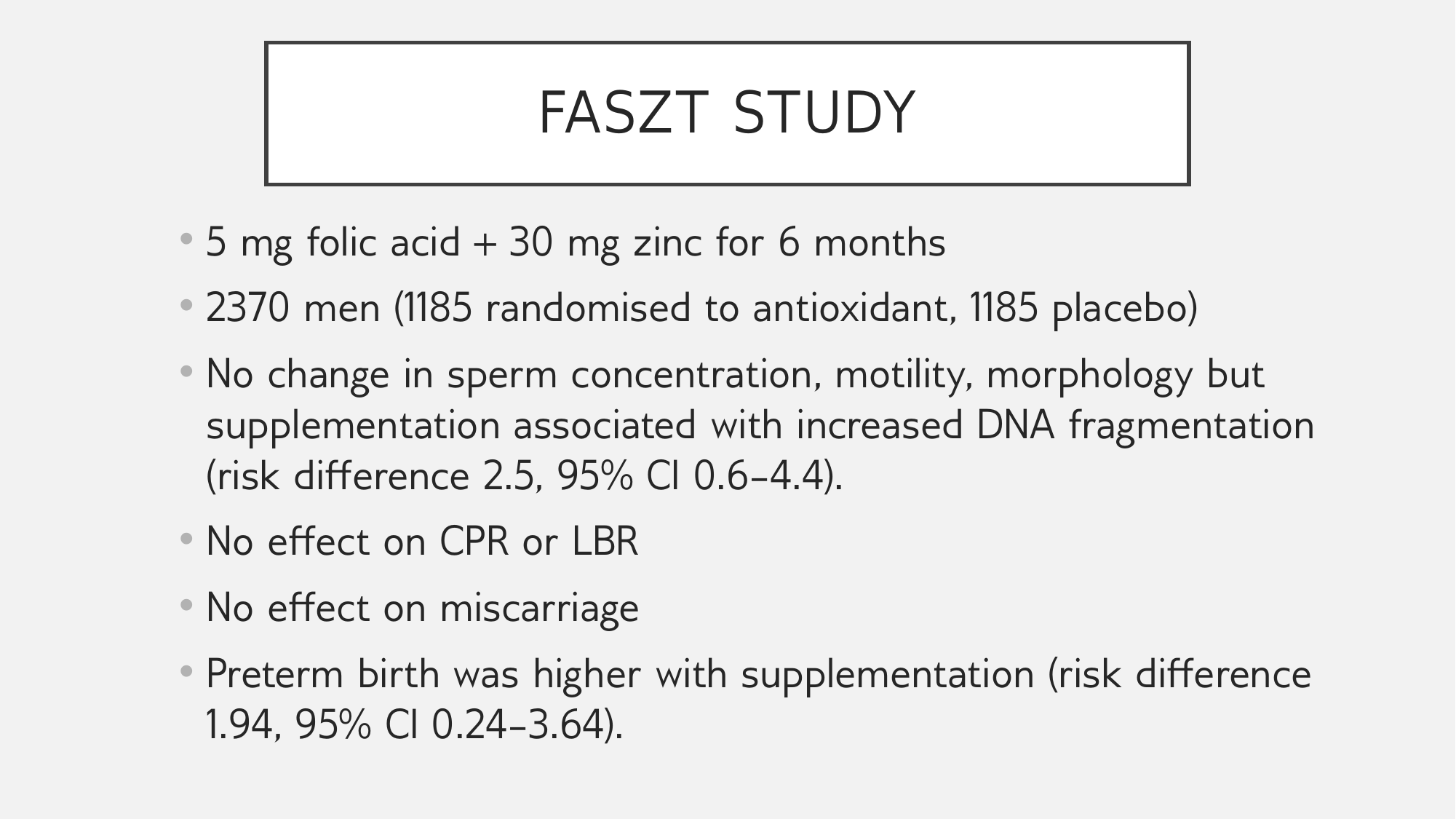

# FASZT STUDY
5 mg folic acid + 30 mg zinc for 6 months
2370 men (1185 randomised to antioxidant, 1185 placebo)
No change in sperm concentration, motility, morphology but supplementation associated with increased DNA fragmentation (risk difference 2.5, 95% CI 0.6–4.4).
No effect on CPR or LBR
No effect on miscarriage
Preterm birth was higher with supplementation (risk difference 1.94, 95% CI 0.24–3.64).